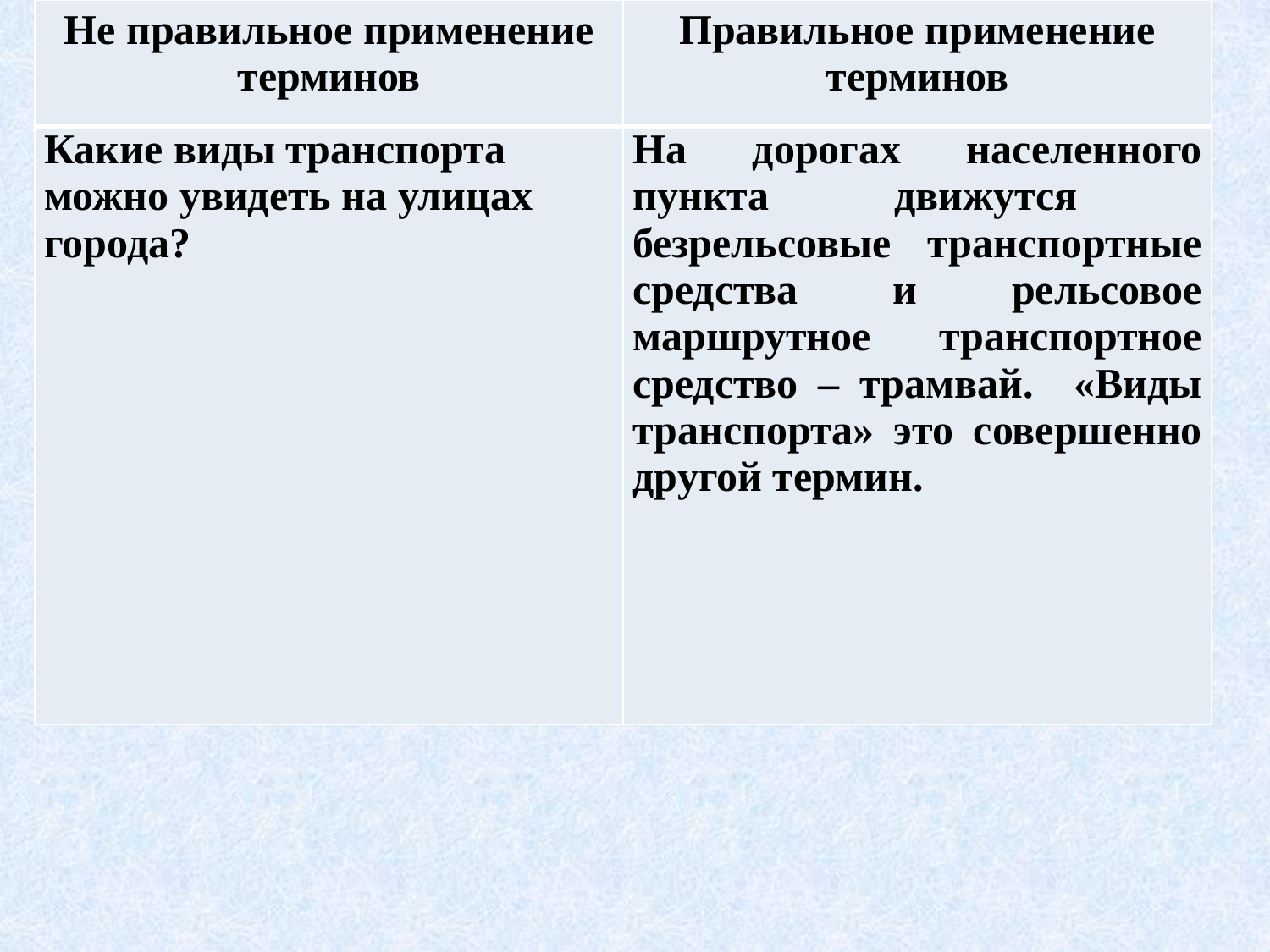

| Не правильное применение терминов | Правильное применение терминов |
| --- | --- |
| Какие виды транспорта можно увидеть на улицах города? | На дорогах населенного пункта движутся безрельсовые транспортные средства и рельсовое маршрутное транспортное средство – трамвай. «Виды транспорта» это совершенно другой термин. |
55